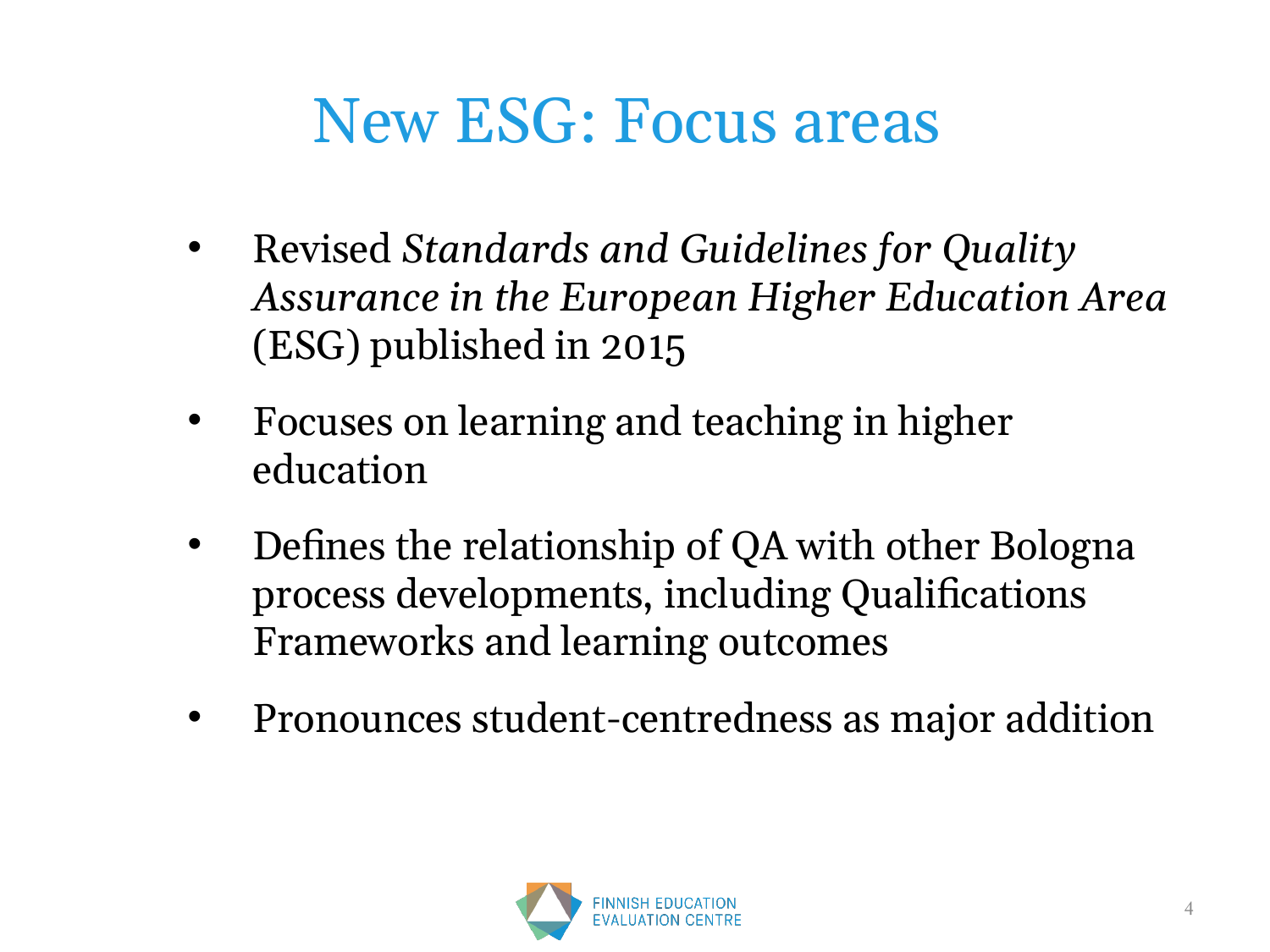

# New ESG: Focus areas
Revised Standards and Guidelines for Quality Assurance in the European Higher Education Area (ESG) published in 2015
Focuses on learning and teaching in higher education
Defines the relationship of QA with other Bologna process developments, including Qualifications Frameworks and learning outcomes
Pronounces student-centredness as major addition
4